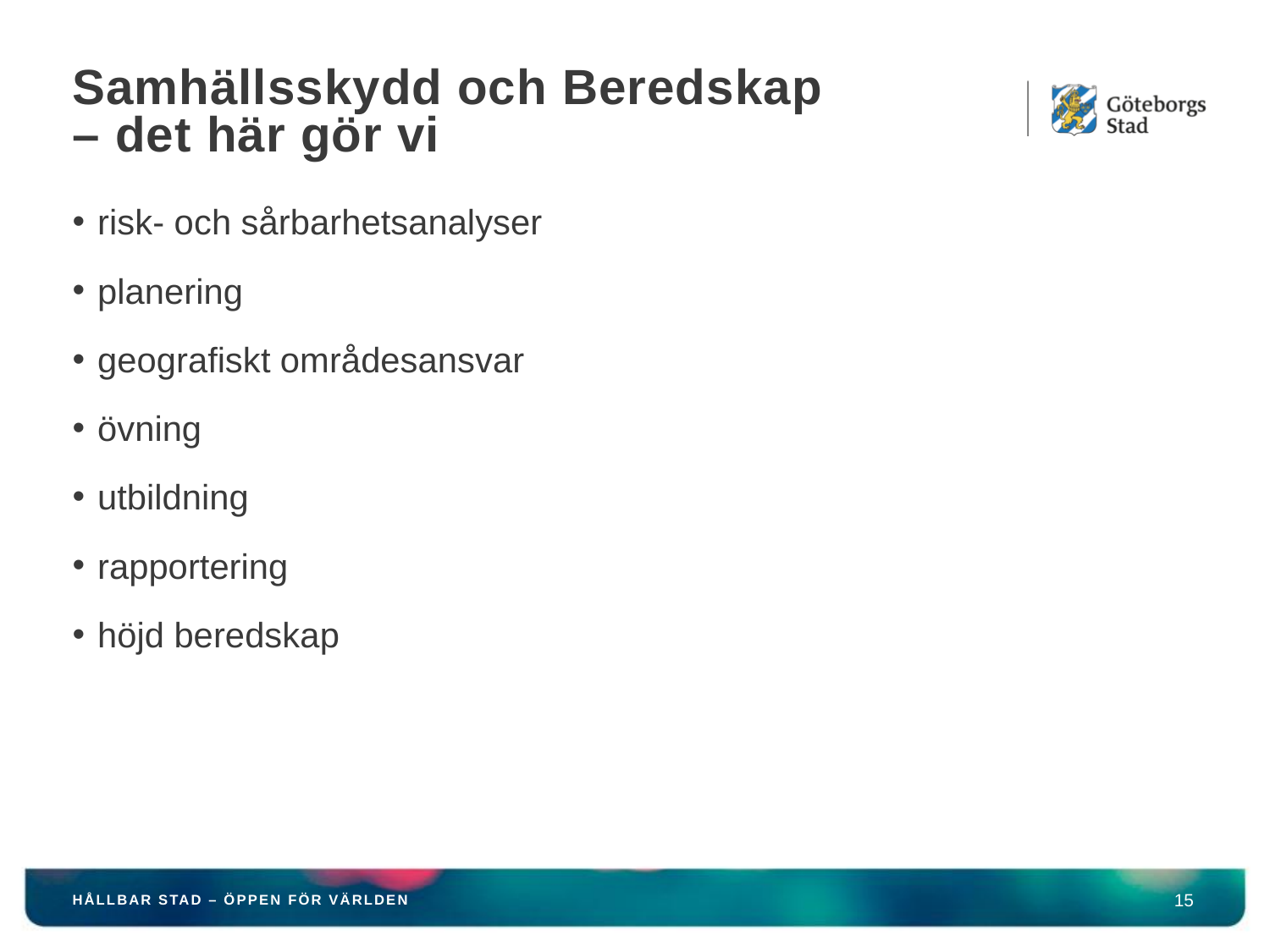

# Samhällsskydd och Beredskap – det här gör vi
risk- och sårbarhetsanalyser
planering
geografiskt områdesansvar
övning
utbildning
rapportering
höjd beredskap

HÅLLBAR STAD – ÖPPEN FÖR VÄRLDEN
15